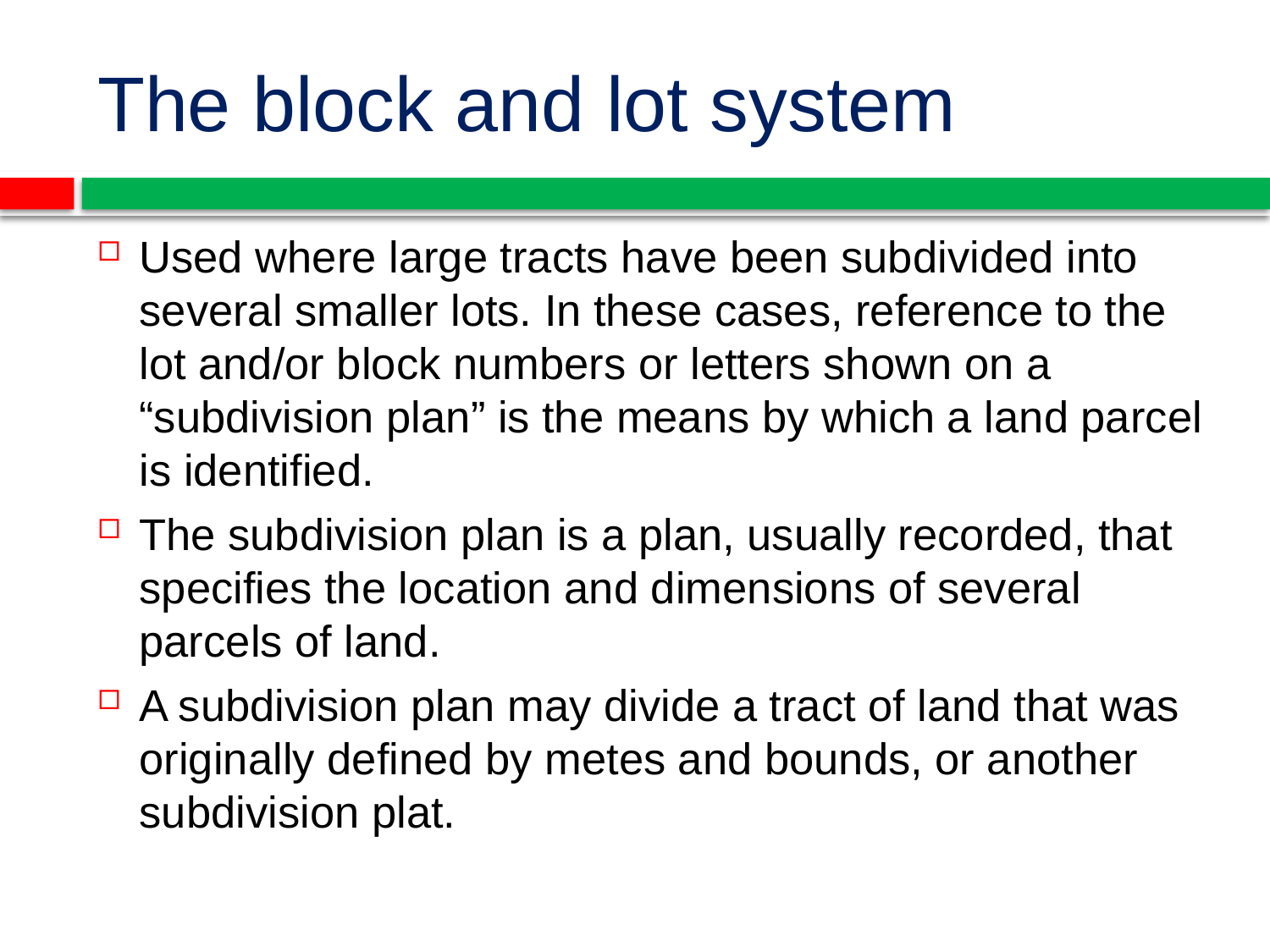

# The block and lot system
Used where large tracts have been subdivided into several smaller lots. In these cases, reference to the lot and/or block numbers or letters shown on a “subdivision plan” is the means by which a land parcel is identified.
The subdivision plan is a plan, usually recorded, that specifies the location and dimensions of several parcels of land.
A subdivision plan may divide a tract of land that was originally defined by metes and bounds, or another subdivision plat.